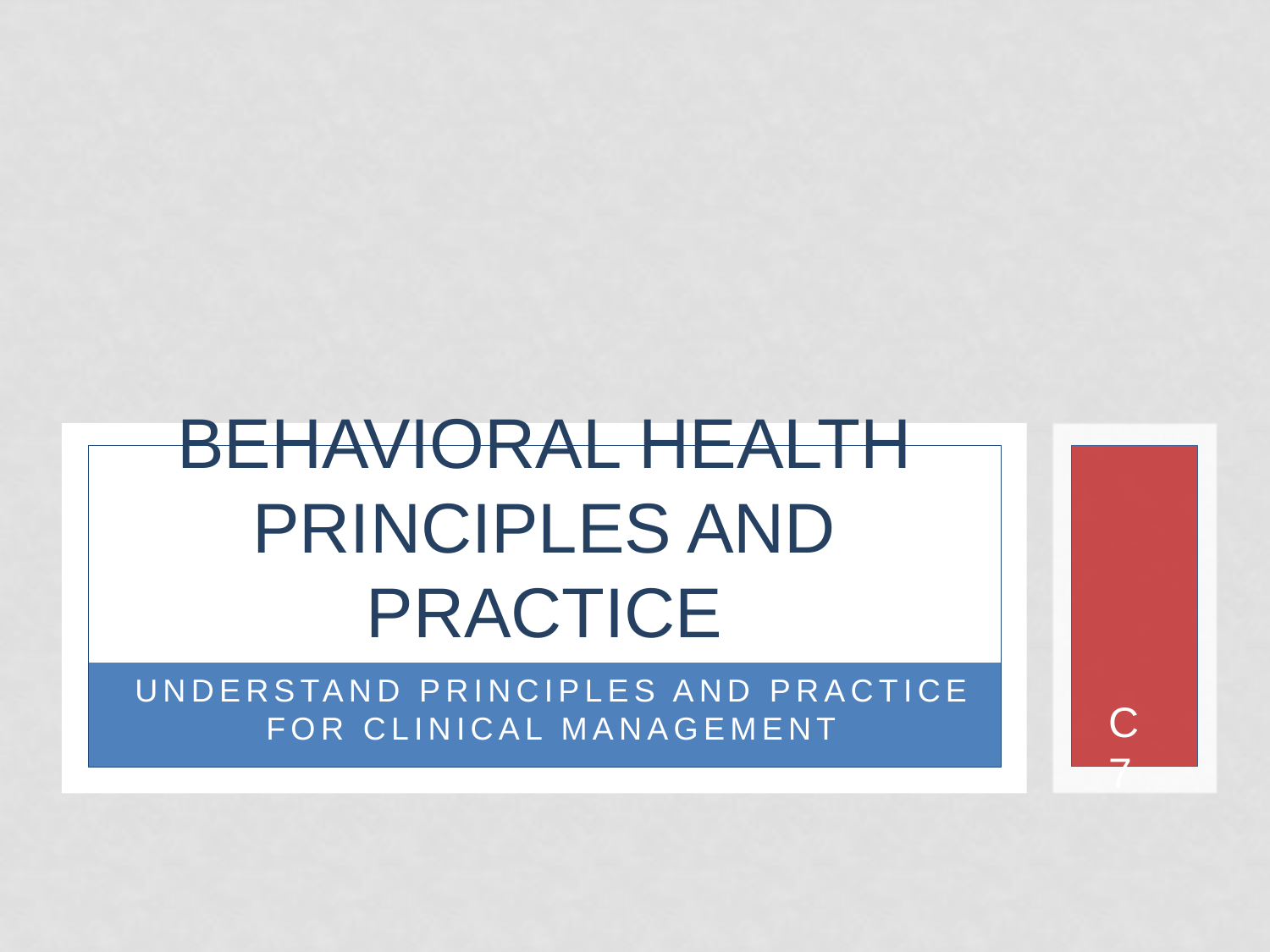

# Behavioral Health Principles and Practice
 Understand Principles and Practice
 for clinical management
C7